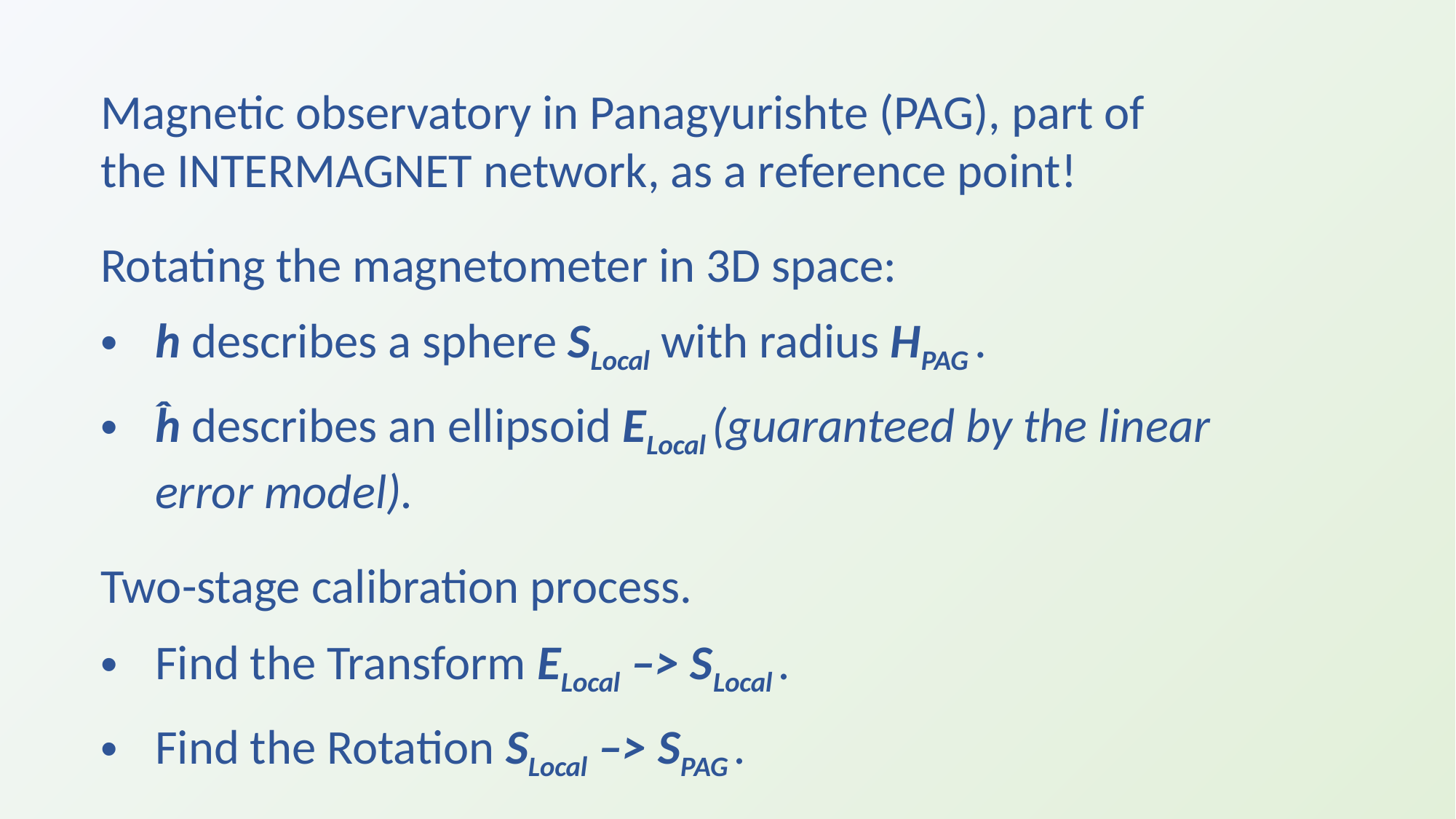

Magnetic observatory in Panagyurishte (PAG), part of the INTERMAGNET network, as a reference point!
Rotating the magnetometer in 3D space:
h describes a sphere SLocal with radius HPAG .
ĥ describes an ellipsoid ELocal (guaranteed by the linear error model).
Two-stage calibration process.
Find the Transform ELocal –> SLocal .
Find the Rotation SLocal –> SPAG .